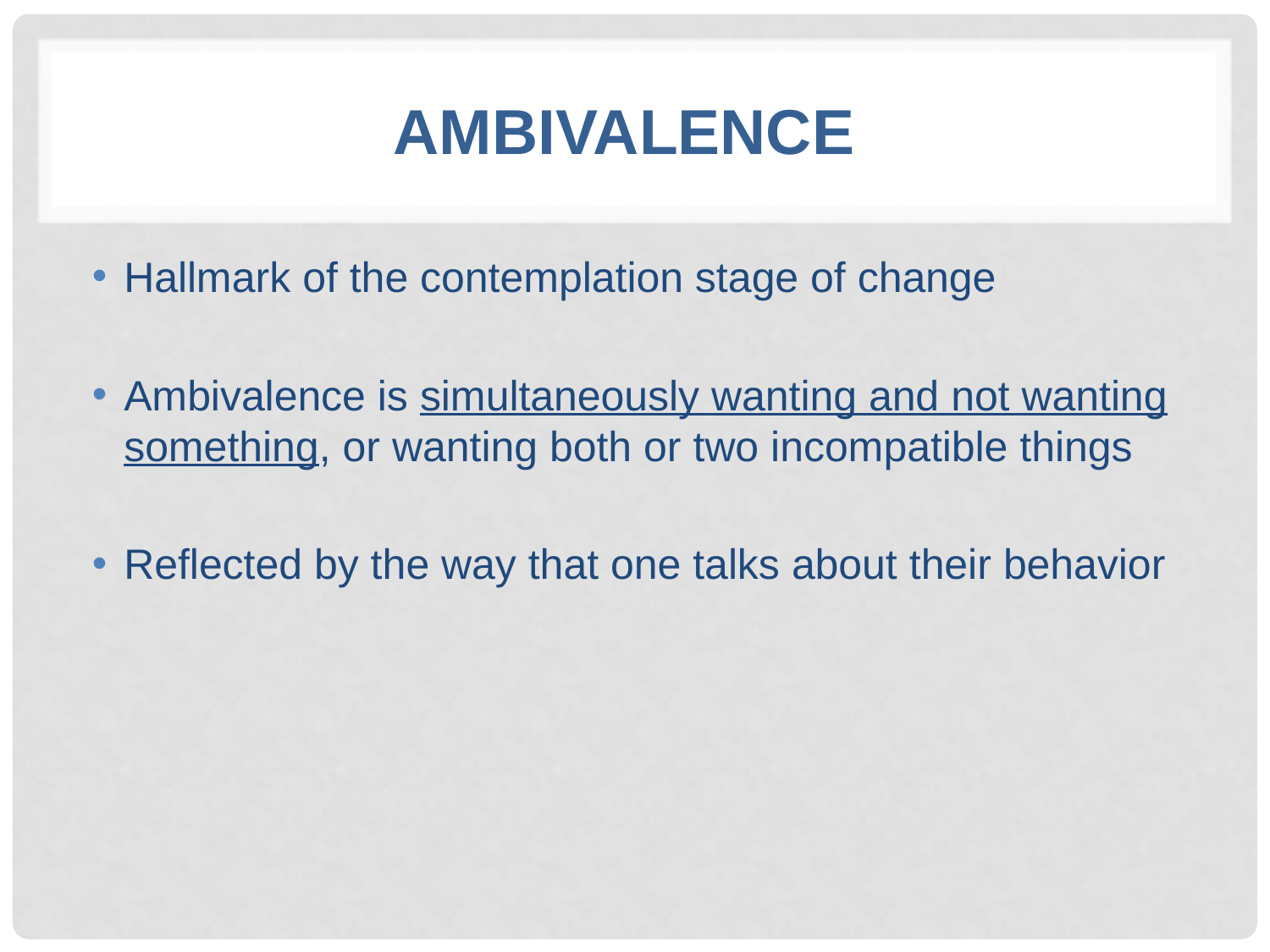

# Ambivalence
Hallmark of the contemplation stage of change

Ambivalence is simultaneously wanting and not wanting something, or wanting both or two incompatible things

Reflected by the way that one talks about their behavior